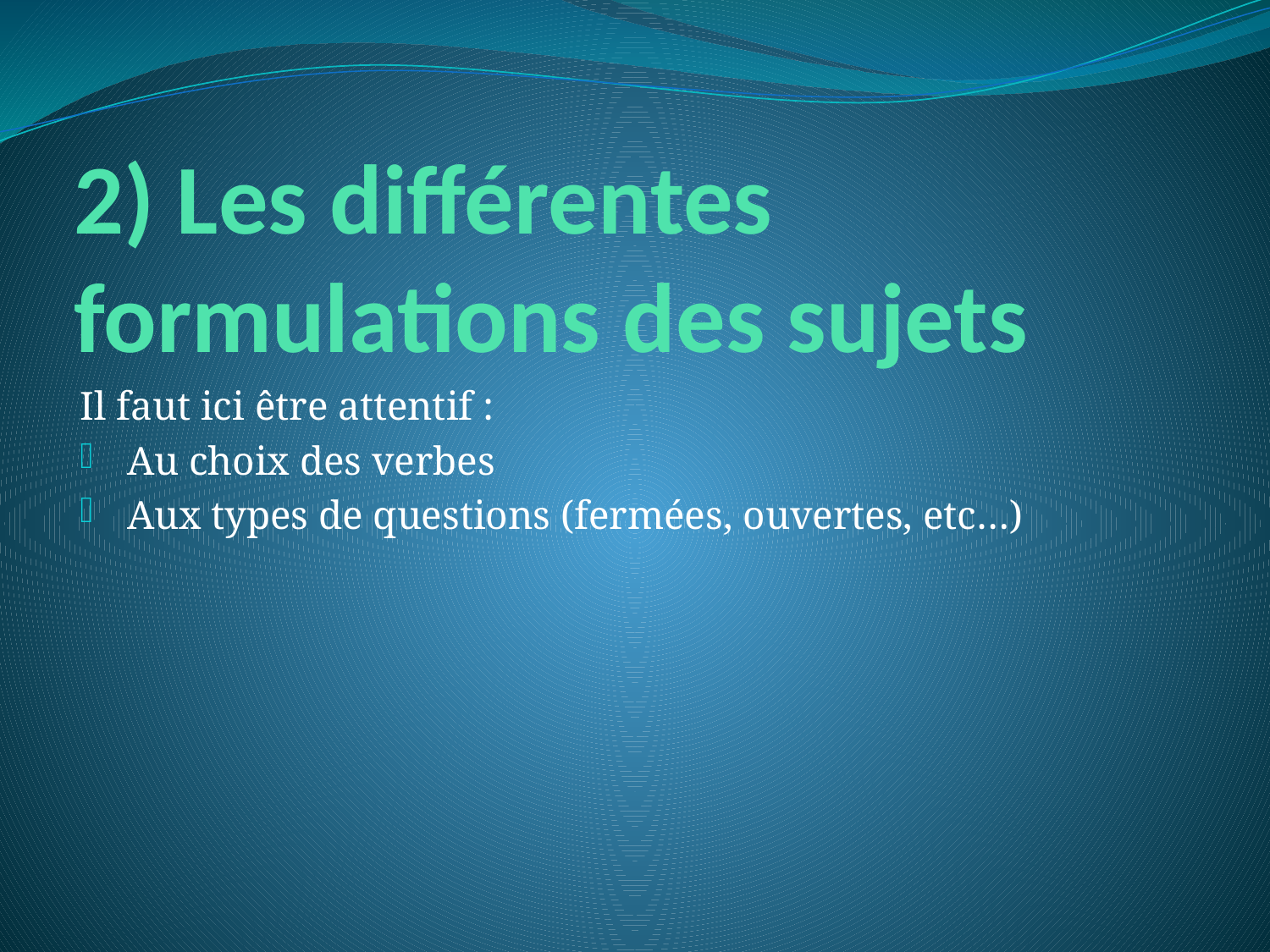

# 2) Les différentes formulations des sujets
Il faut ici être attentif :
Au choix des verbes
Aux types de questions (fermées, ouvertes, etc…)